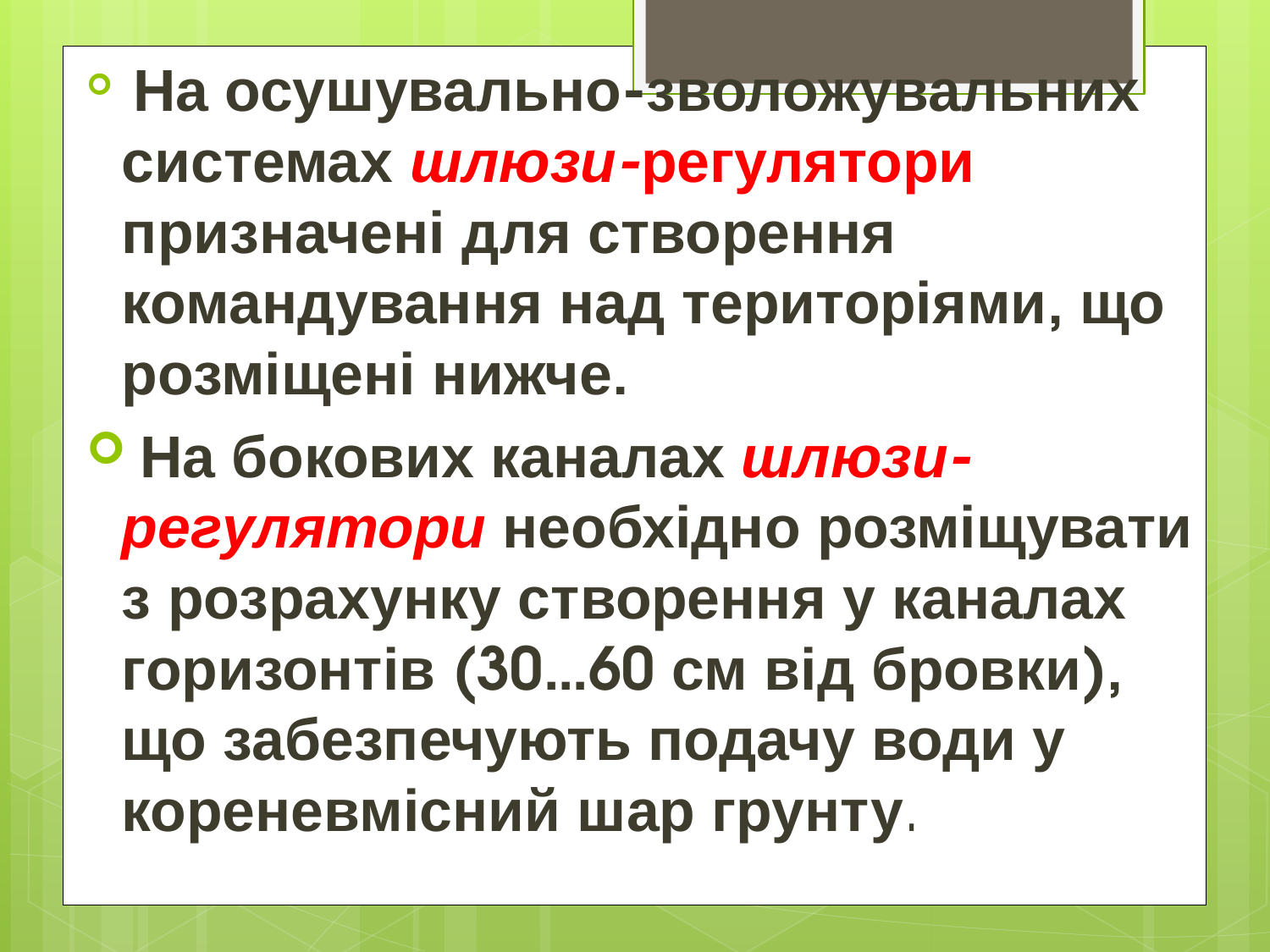

На осушувально-зволожувальних системах шлюзи-регулятори призначені для створення командування над територіями, що розміщені нижче.
 На бокових каналах шлюзи-регулятори необхідно розміщувати з розрахунку створення у каналах горизонтів (30…60 см від бровки),  що забезпечують подачу води у кореневмісний шар грунту.